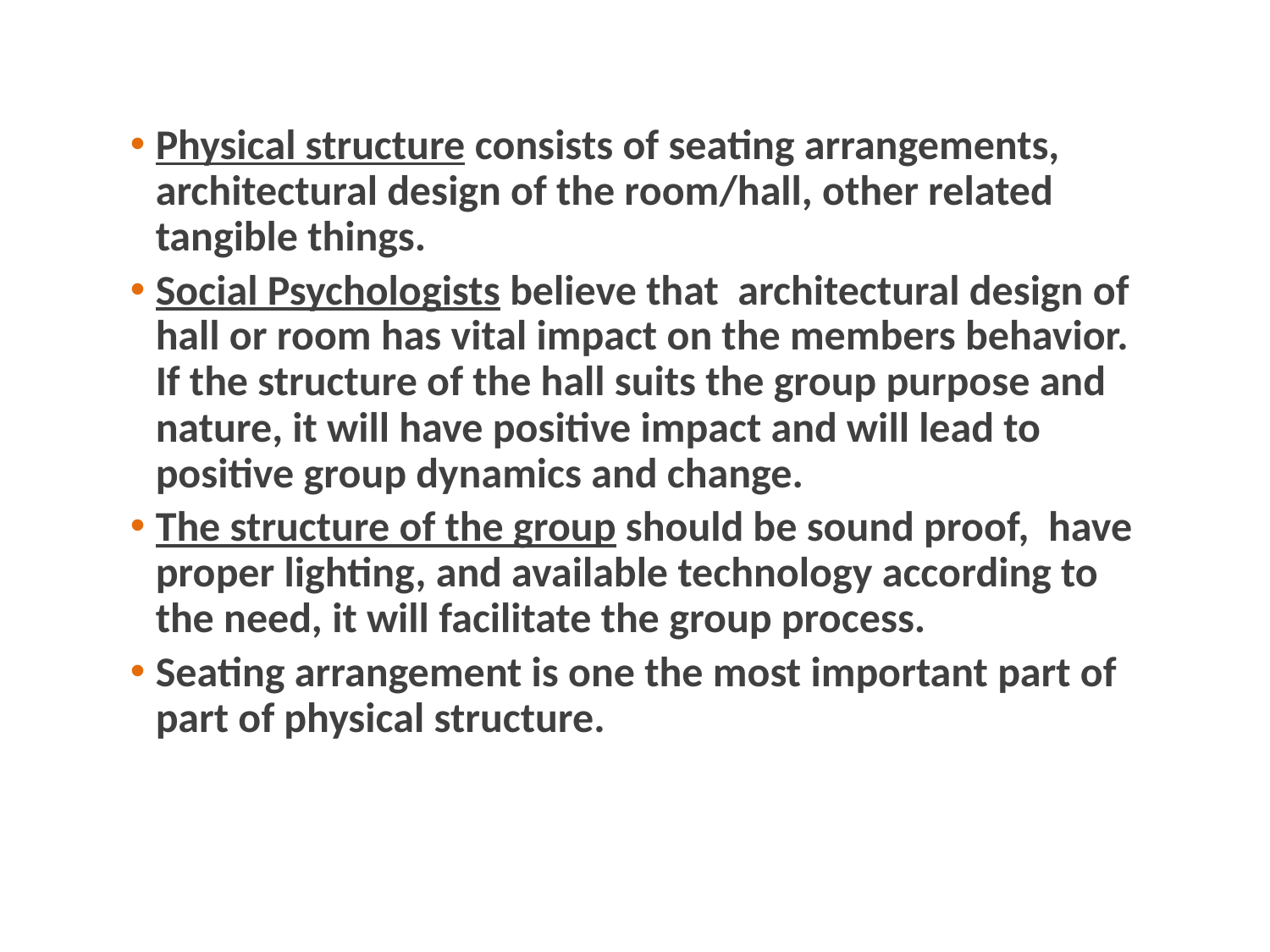

Physical structure consists of seating arrangements, architectural design of the room/hall, other related tangible things.
Social Psychologists believe that  architectural design of hall or room has vital impact on the members behavior. If the structure of the hall suits the group purpose and nature, it will have positive impact and will lead to positive group dynamics and change.
The structure of the group should be sound proof,  have proper lighting, and available technology according to the need, it will facilitate the group process.
Seating arrangement is one the most important part of part of physical structure.